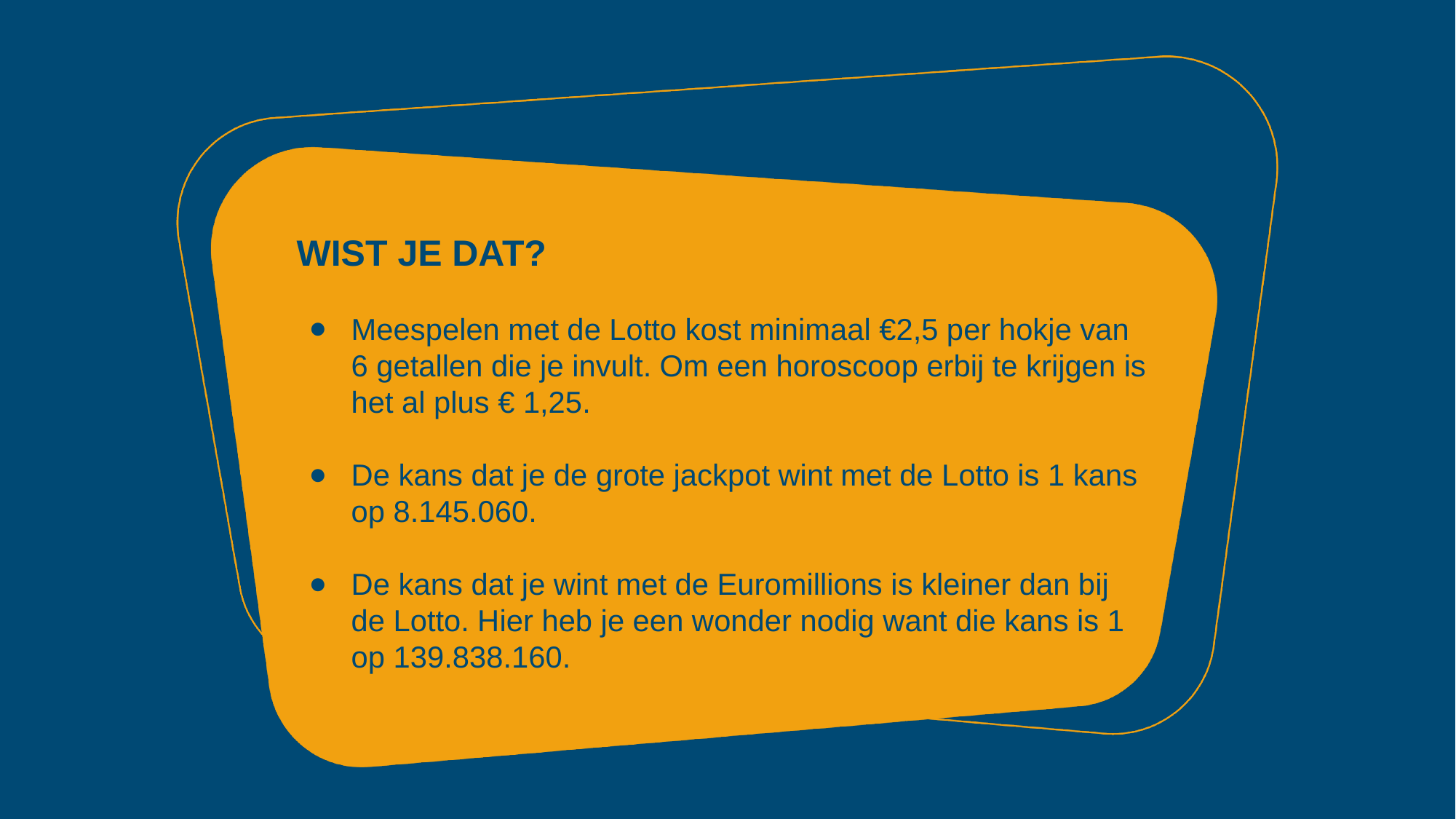

WIST JE DAT?

Meespelen met de Lotto kost minimaal €2,5 per hokje van 6 getallen die je invult. Om een horoscoop erbij te krijgen is het al plus € 1,25.

De kans dat je de grote jackpot wint met de Lotto is 1 kans op 8.145.060.

De kans dat je wint met de Euromillions is kleiner dan bij de Lotto. Hier heb je een wonder nodig want die kans is 1 op 139.838.160.